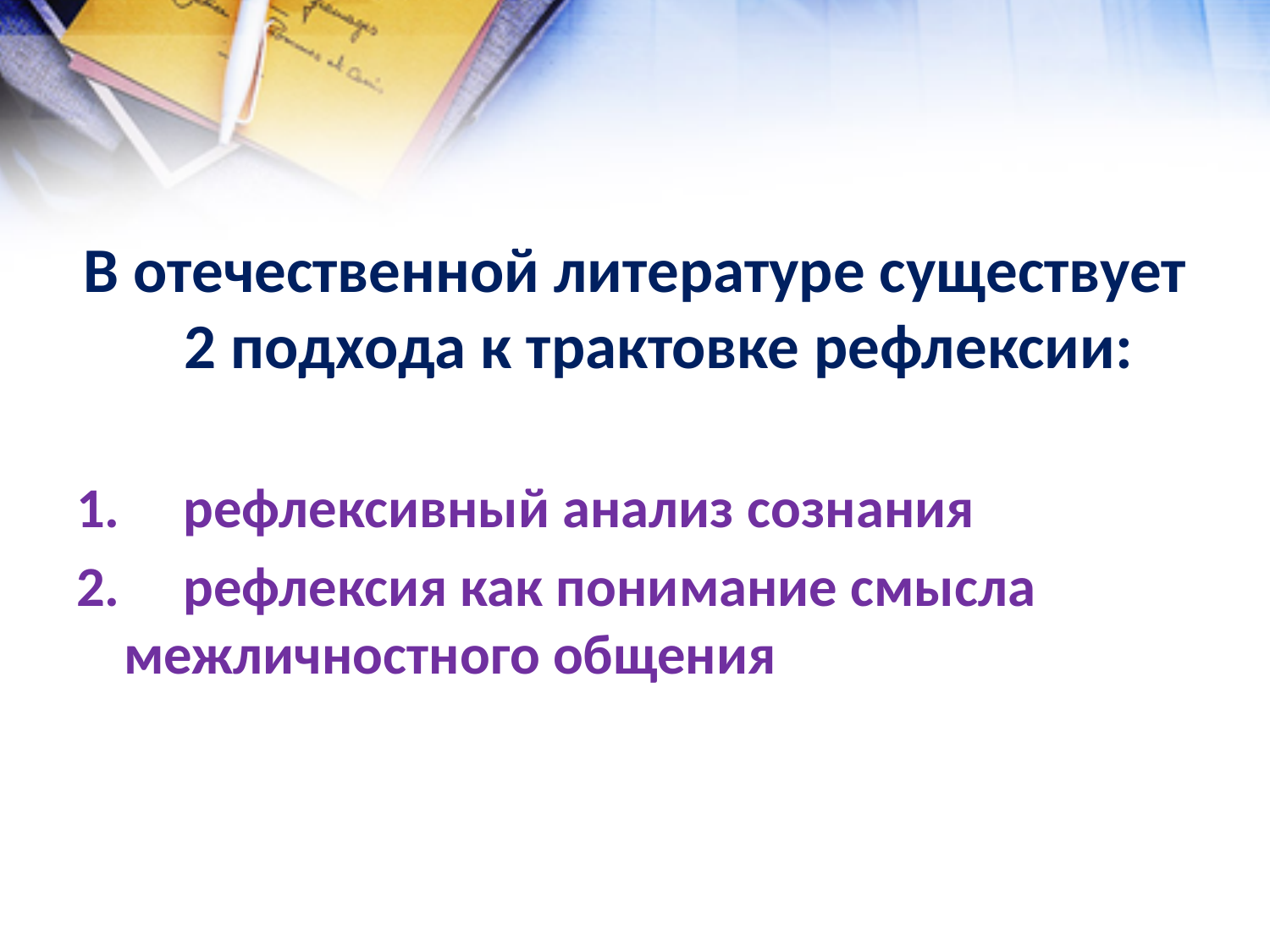

В отечественной литературе существует 2 подхода к трактовке рефлексии:

1.     рефлексивный анализ сознания
2.     рефлексия как понимание смысла       	межличностного общения